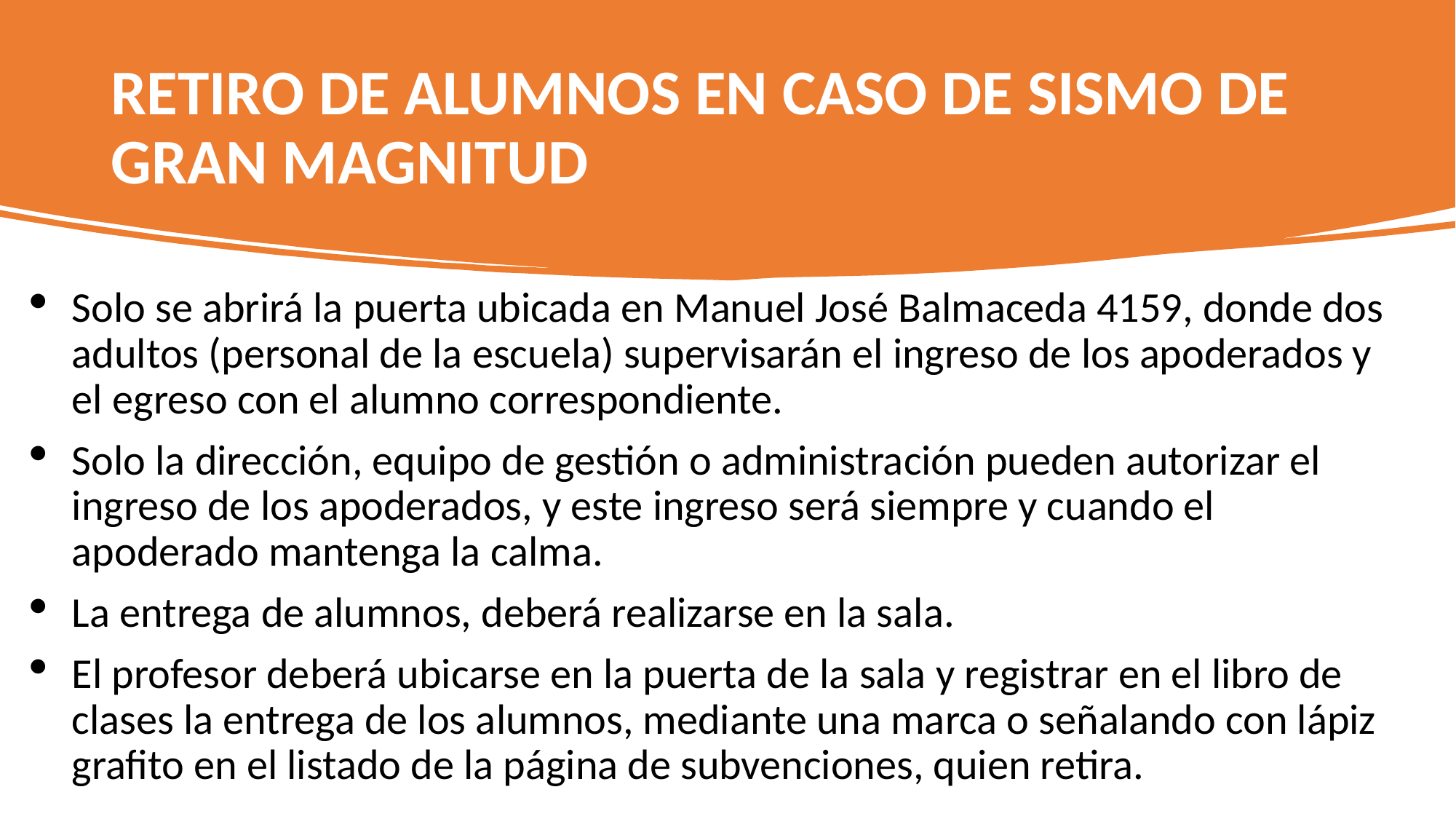

# RETIRO DE ALUMNOS EN CASO DE SISMO DE GRAN MAGNITUD
Solo se abrirá la puerta ubicada en Manuel José Balmaceda 4159, donde dos adultos (personal de la escuela) supervisarán el ingreso de los apoderados y el egreso con el alumno correspondiente.
Solo la dirección, equipo de gestión o administración pueden autorizar el ingreso de los apoderados, y este ingreso será siempre y cuando el apoderado mantenga la calma.
La entrega de alumnos, deberá realizarse en la sala.
El profesor deberá ubicarse en la puerta de la sala y registrar en el libro de clases la entrega de los alumnos, mediante una marca o señalando con lápiz grafito en el listado de la página de subvenciones, quien retira.